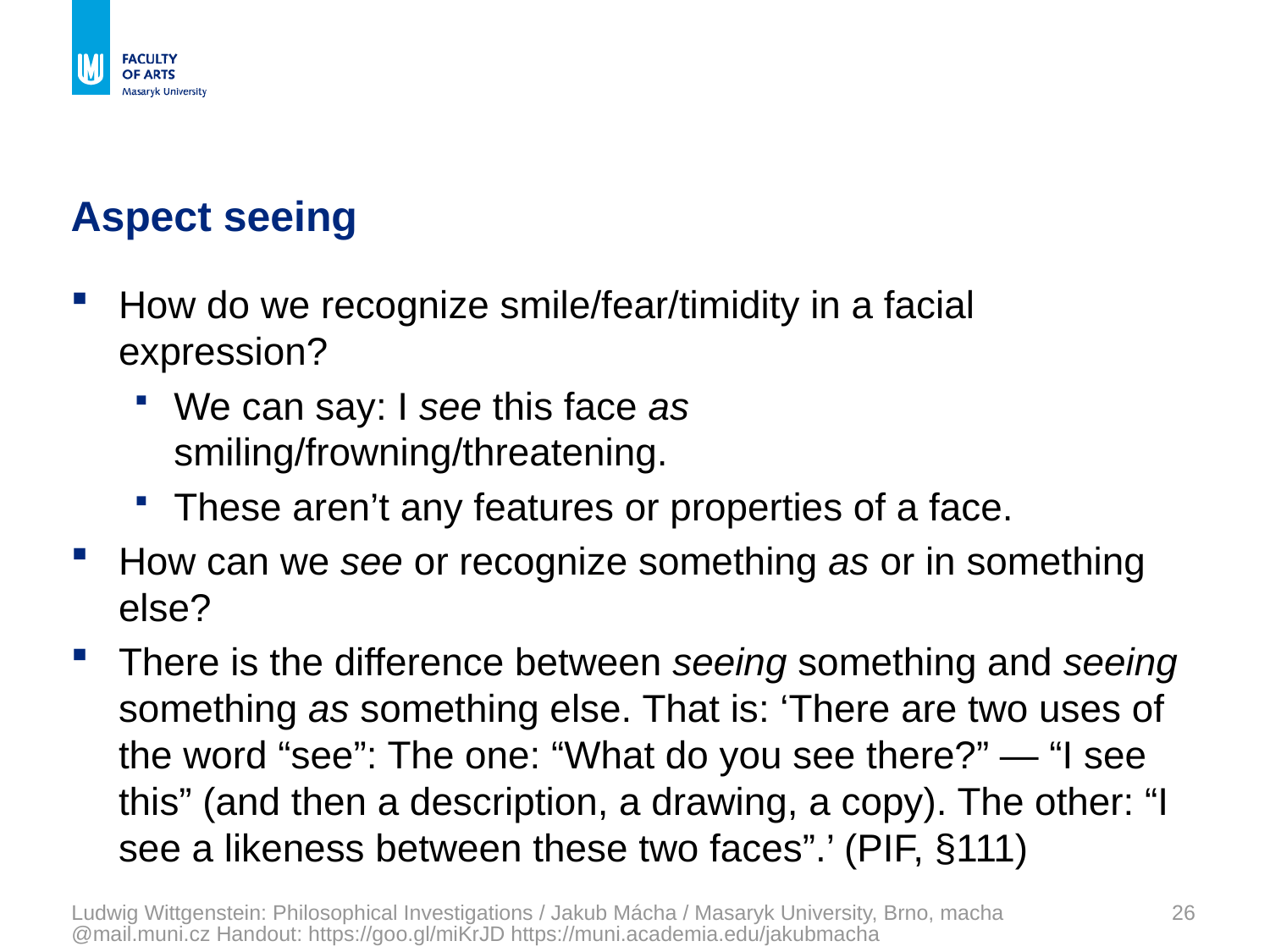

# Aspect seeing
How do we recognize smile/fear/timidity in a facial expression?
We can say: I see this face as smiling/frowning/threatening.
These aren’t any features or properties of a face.
How can we see or recognize something as or in something else?
There is the difference between seeing something and seeing something as something else. That is: ‘There are two uses of the word “see”: The one: “What do you see there?” — “I see this” (and then a description, a drawing, a copy). The other: “I see a likeness between these two faces”.’ (PIF, §111)
Ludwig Wittgenstein: Philosophical Investigations / Jakub Mácha / Masaryk University, Brno, macha@mail.muni.cz Handout: https://goo.gl/miKrJD https://muni.academia.edu/jakubmacha
26